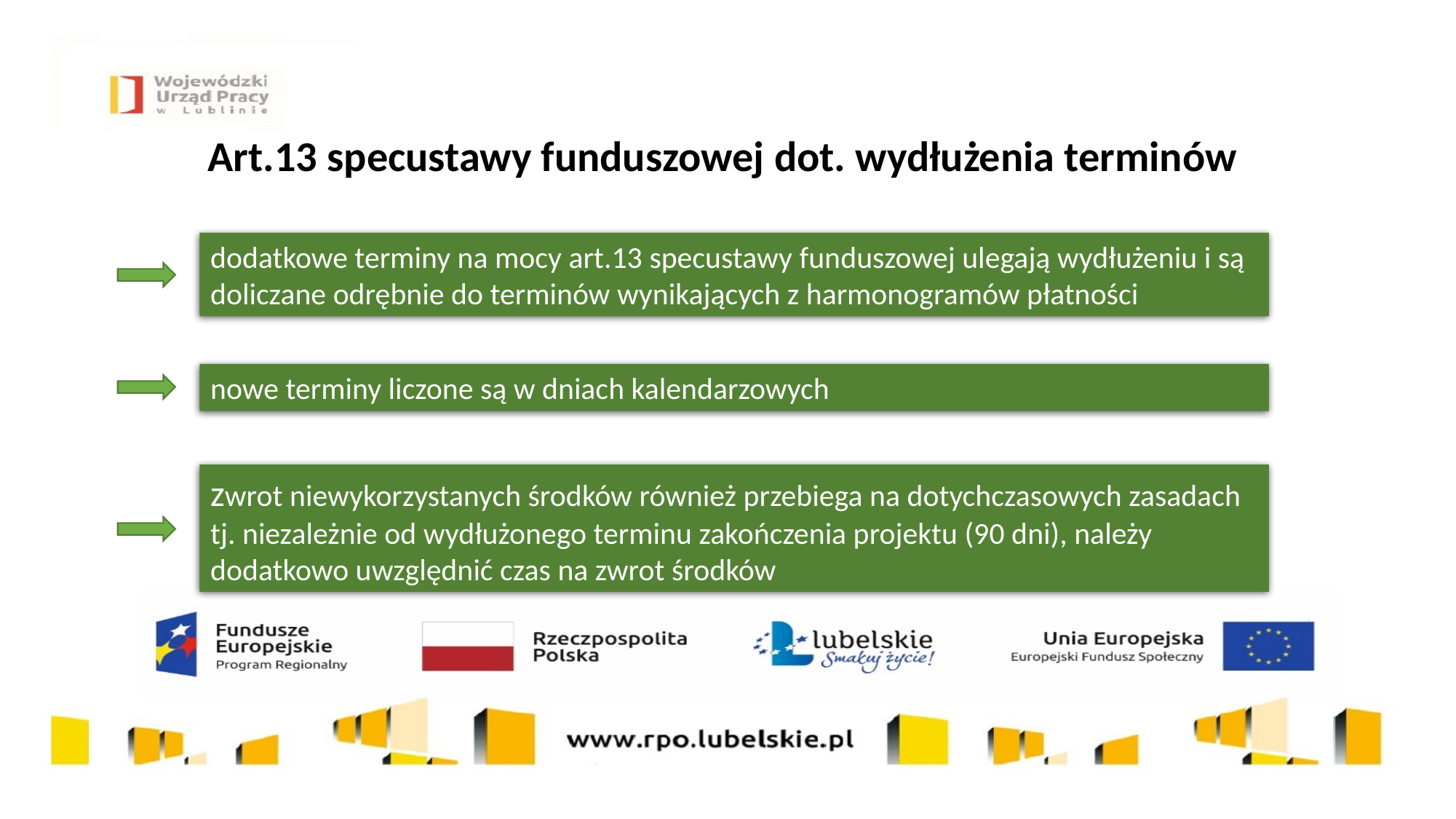

Art.13 specustawy funduszowej dot. wydłużenia terminów
dodatkowe terminy na mocy art.13 specustawy funduszowej ulegają wydłużeniu i są doliczane odrębnie do terminów wynikających z harmonogramów płatności

nowe terminy liczone są w dniach kalendarzowych

zwrot niewykorzystanych środków również przebiega na dotychczasowych zasadach tj. niezależnie od wydłużonego terminu zakończenia projektu (90 dni), należy dodatkowo uwzględnić czas na zwrot środków

8